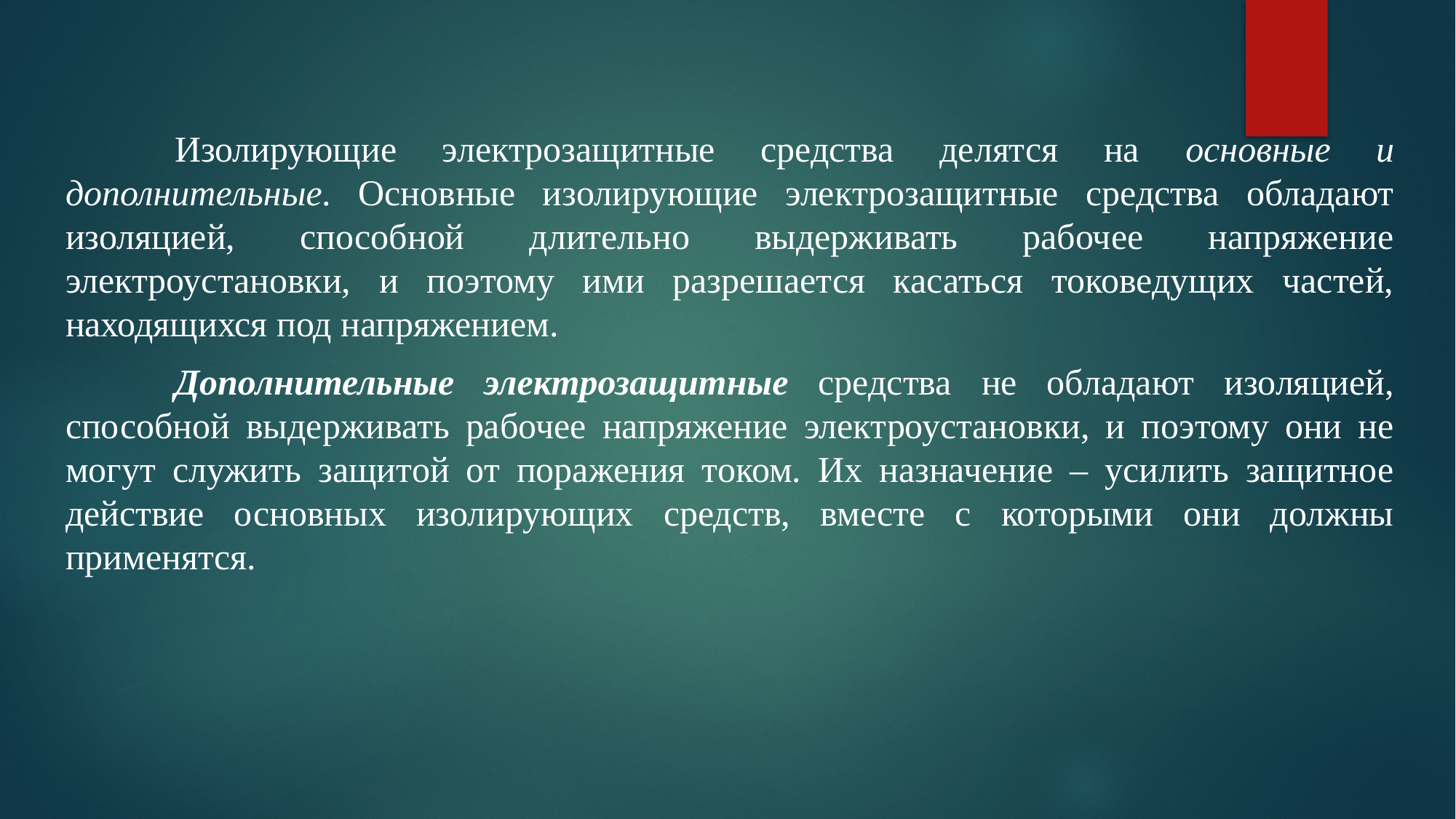

#
	Изолирующие электрозащитные средства делятся на основные и дополнительные. Основные изолирующие электрозащитные средства обладают изоляцией, способной длительно выдерживать рабочее напряжение электроустановки, и поэтому ими разрешается касаться токоведущих частей, находящихся под напряжением.
	Дополнительные электрозащитные средства не обладают изоляцией, способной выдерживать рабочее напряжение электроустановки, и поэтому они не могут служить защитой от поражения током. Их назначение – усилить защитное действие основных изолирующих средств, вместе с которыми они должны применятся.